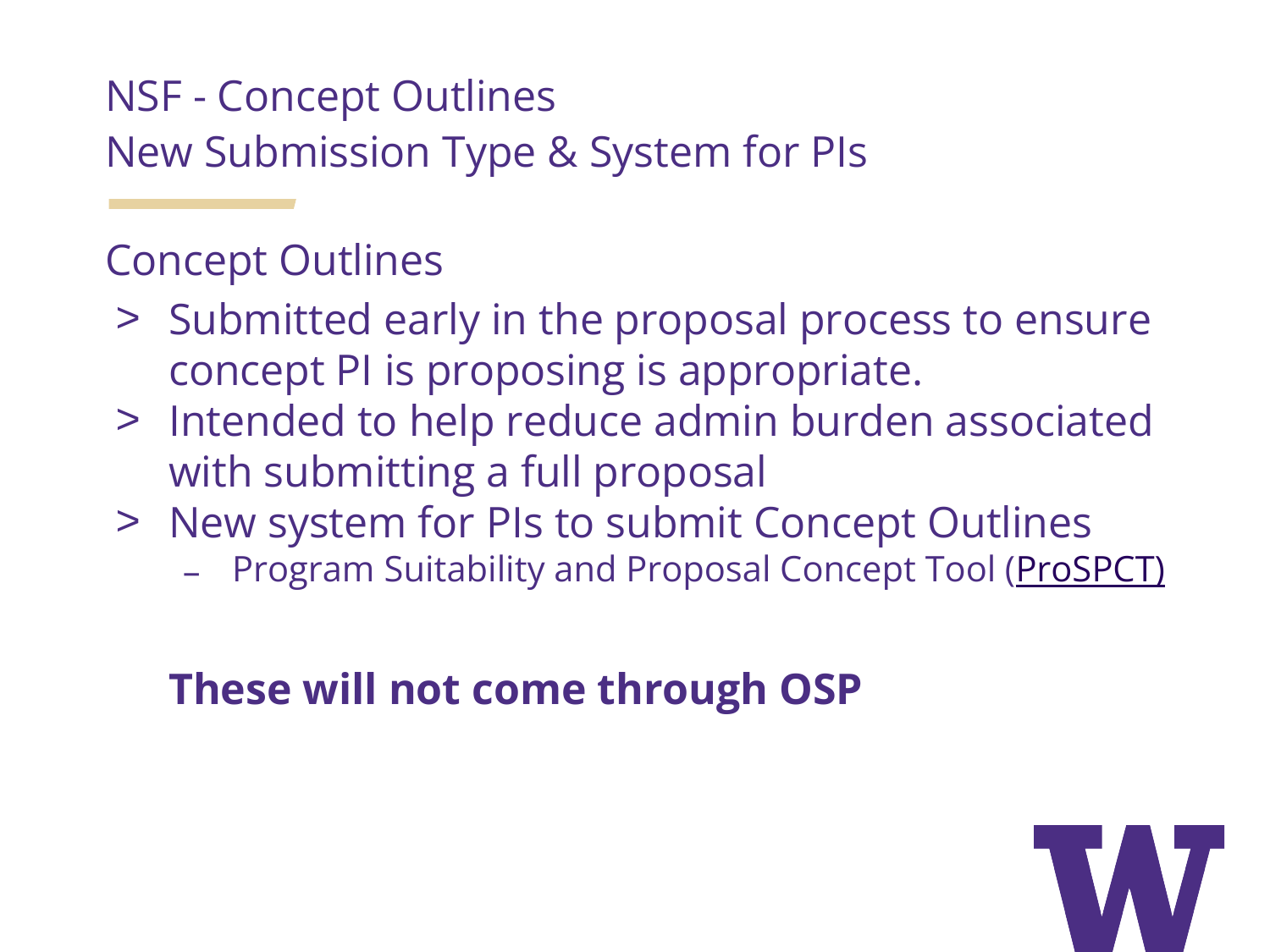

NSF - Concept Outlines
New Submission Type & System for PIs
Concept Outlines
Submitted early in the proposal process to ensure concept PI is proposing is appropriate.
Intended to help reduce admin burden associated with submitting a full proposal
New system for PIs to submit Concept Outlines
Program Suitability and Proposal Concept Tool (ProSPCT)

These will not come through OSP